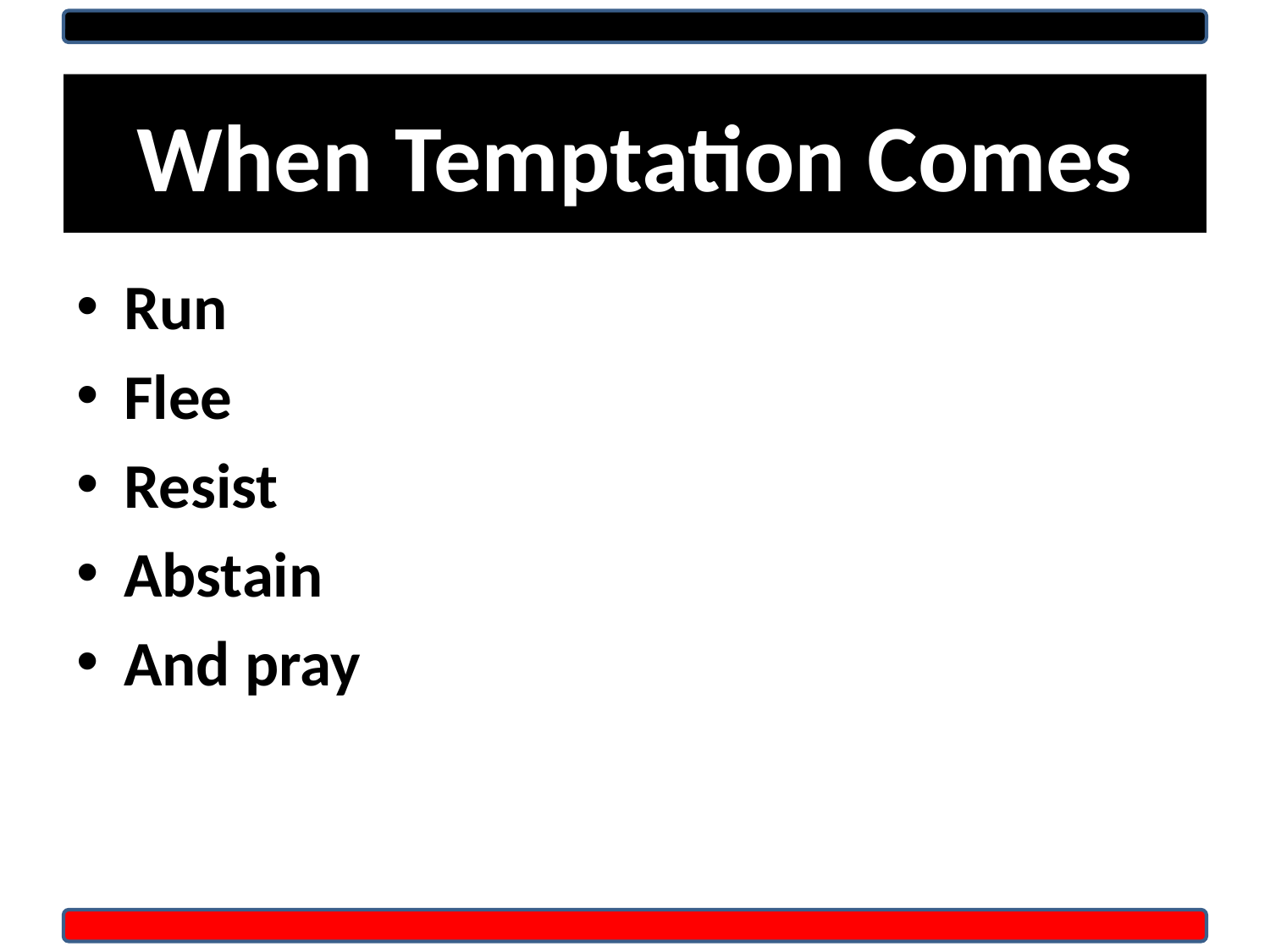

# When Temptation Comes
Run
Flee
Resist
Abstain
And pray